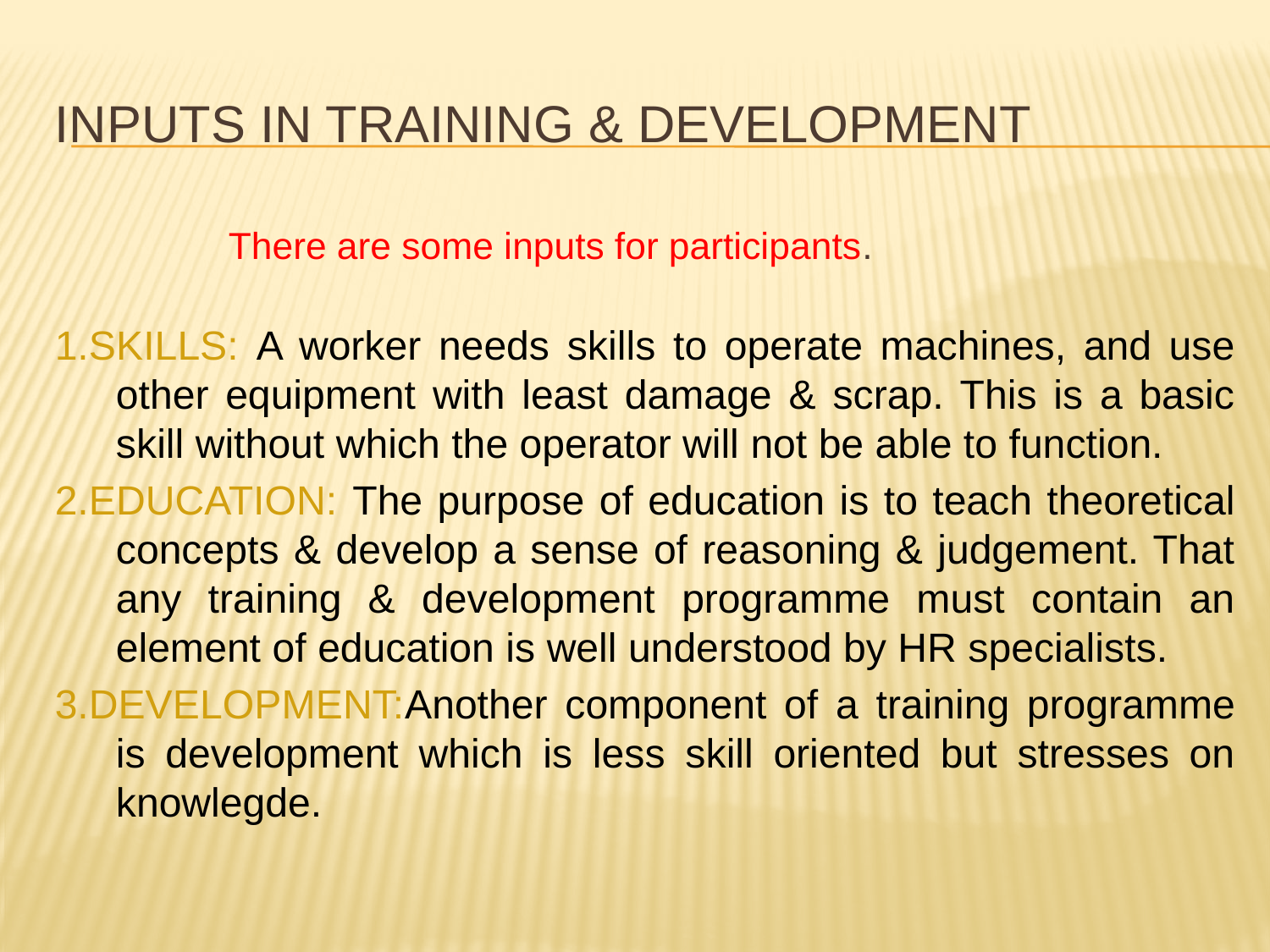

# Inputs in training & Development
                    There are some inputs for participants.

1.SKILLS: A worker needs skills to operate machines, and use other equipment with least damage & scrap. This is a basic skill without which the operator will not be able to function.
2.EDUCATION: The purpose of education is to teach theoretical concepts & develop a sense of reasoning & judgement. That any training & development programme must contain an element of education is well understood by HR specialists.
3.DEVELOPMENT:Another component of a training programme is development which is less skill oriented but stresses on knowlegde.